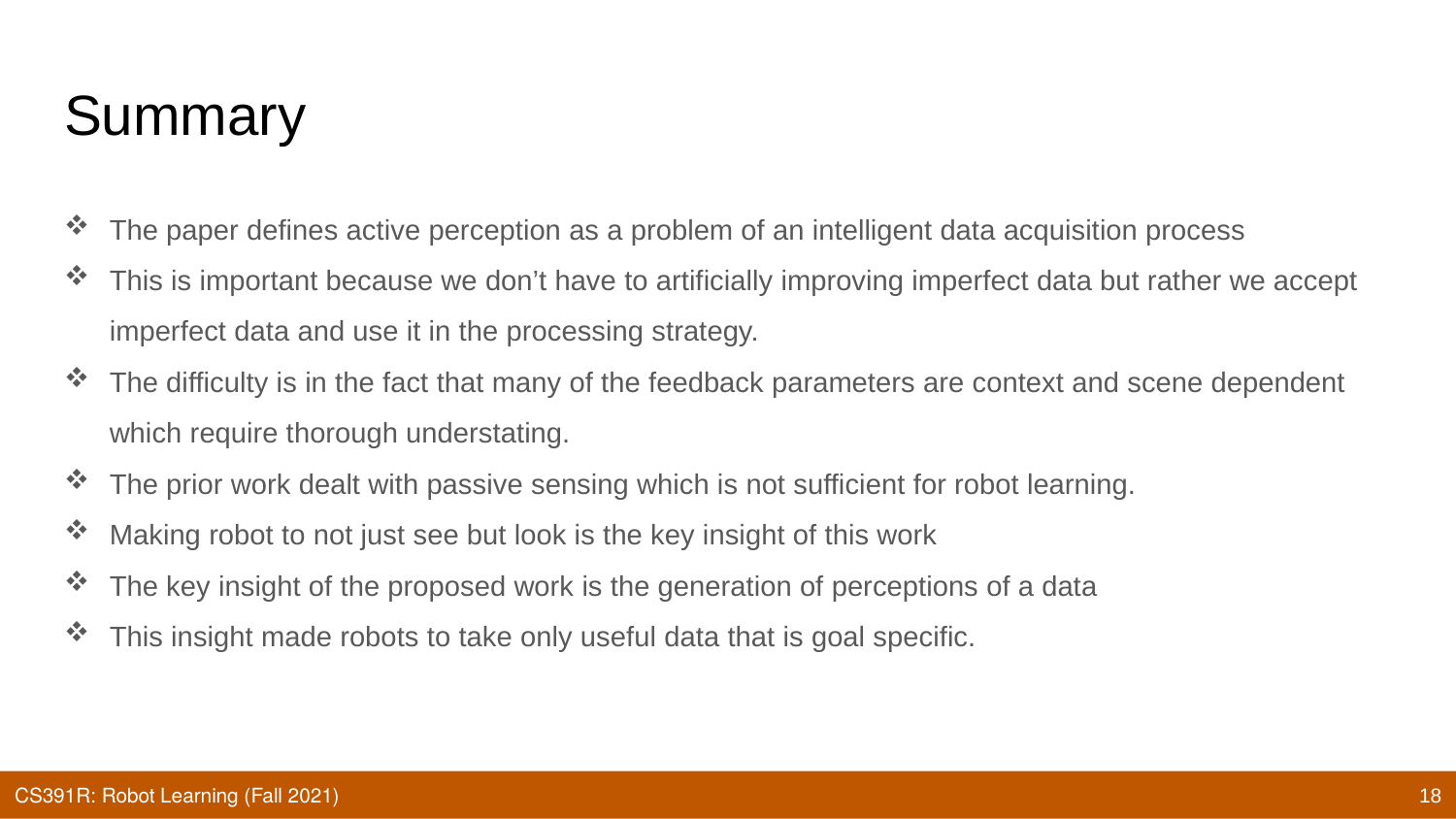

# Summary
The paper defines active perception as a problem of an intelligent data acquisition process
This is important because we don’t have to artificially improving imperfect data but rather we accept imperfect data and use it in the processing strategy.
The difficulty is in the fact that many of the feedback parameters are context and scene dependent which require thorough understating.
The prior work dealt with passive sensing which is not sufficient for robot learning.
Making robot to not just see but look is the key insight of this work
The key insight of the proposed work is the generation of perceptions of a data
This insight made robots to take only useful data that is goal specific.
18